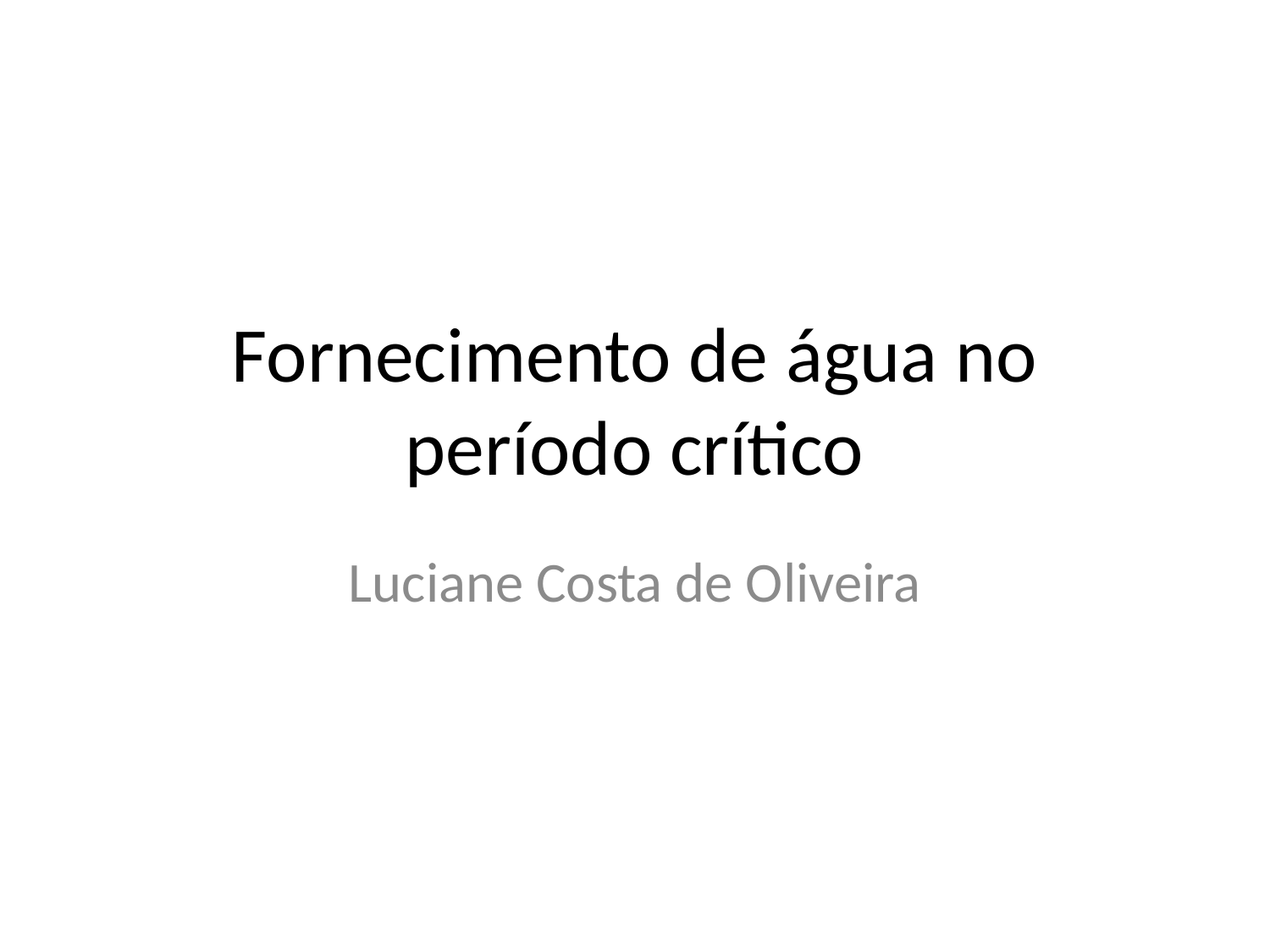

Fornecimento de água no período crítico
Luciane Costa de Oliveira